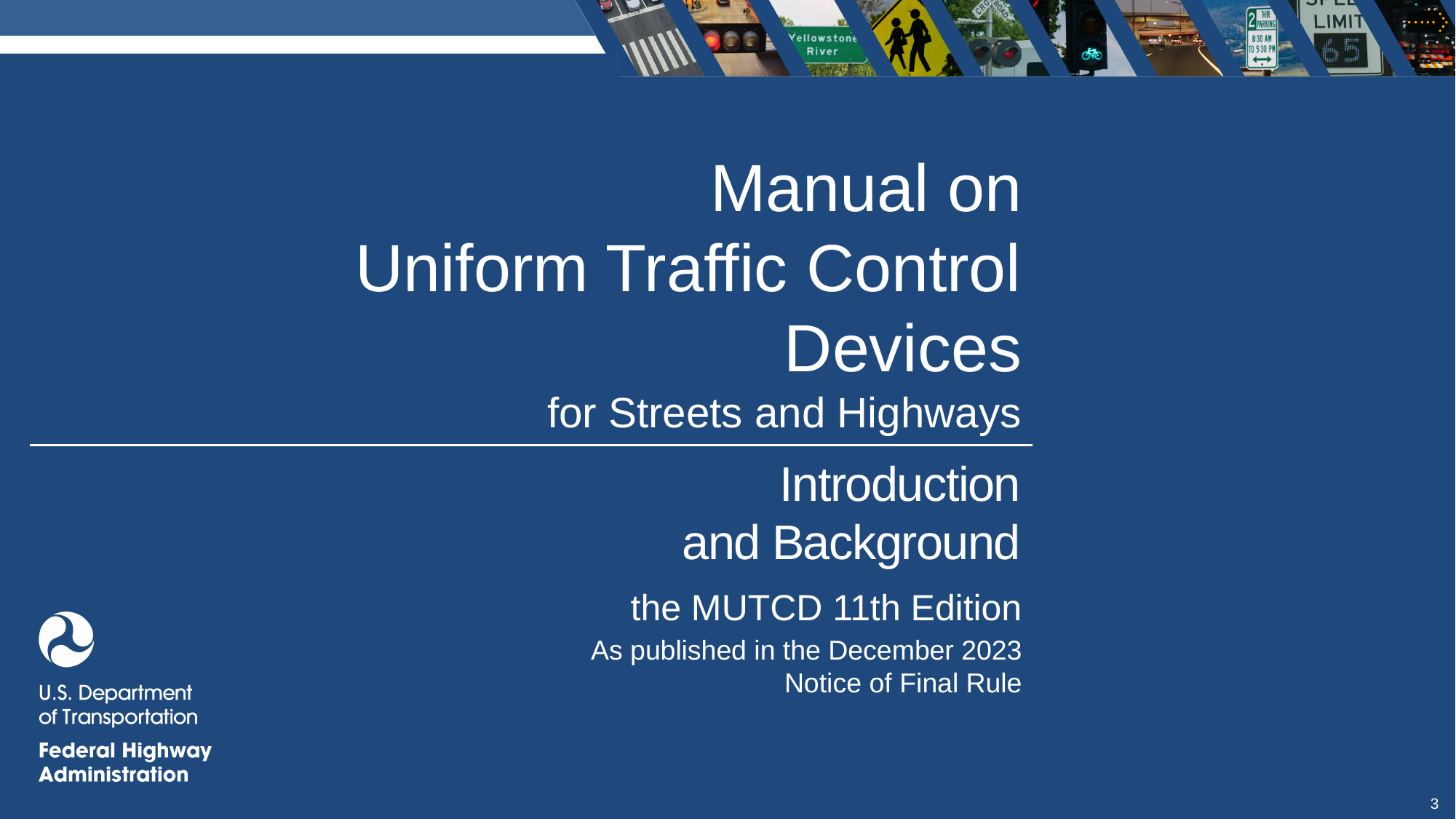

Introduction and Background
Manual on
Uniform Traffic Control Devices
for Streets and Highways
Introduction
and Background
the MUTCD 11th Edition
As published in the December 2023
Notice of Final Rule